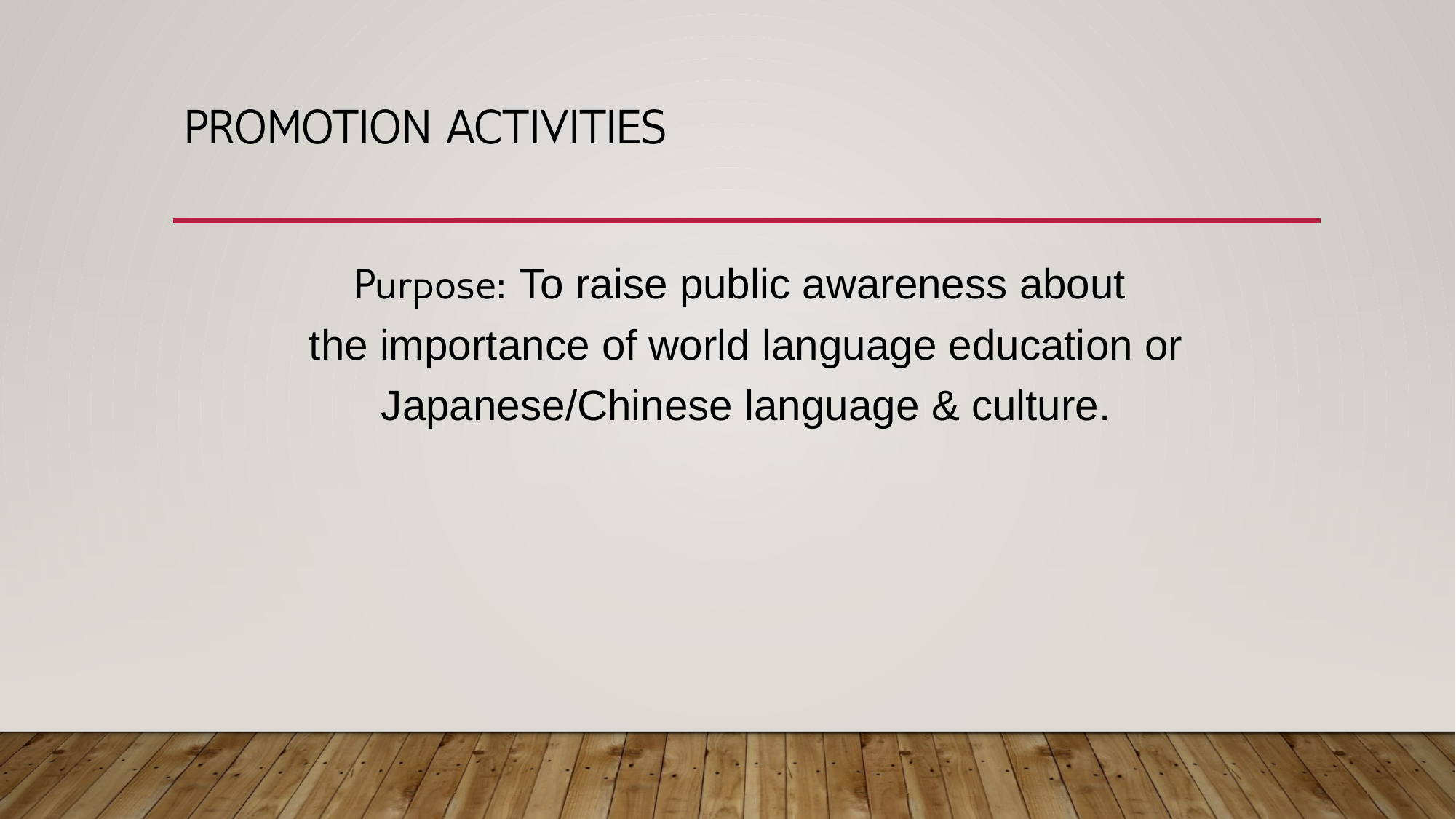

# Promotion Activities
Purpose: To raise public awareness about
 the importance of world language education or
Japanese/Chinese language & culture.